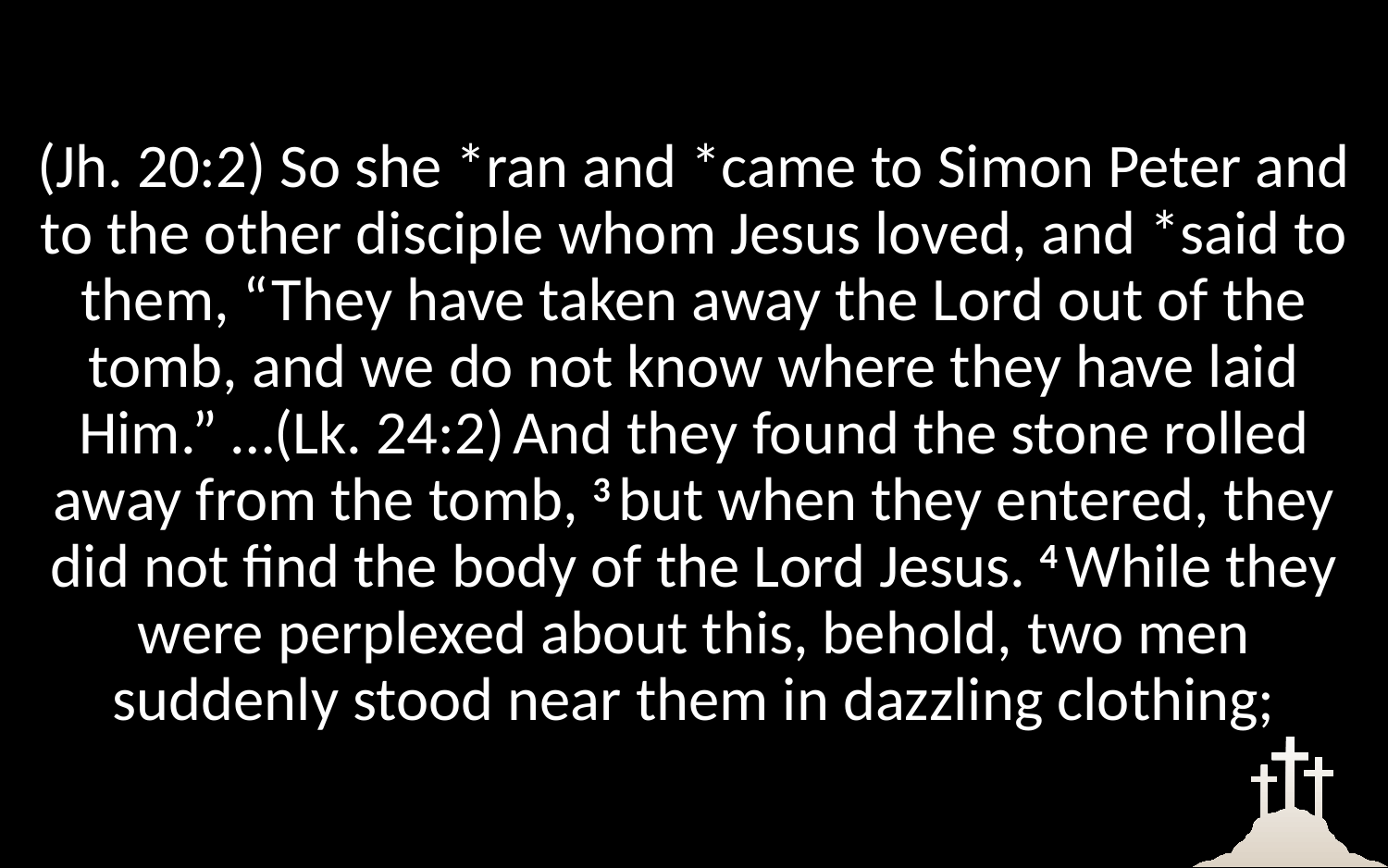

(Jh. 20:2) So she *ran and *came to Simon Peter and to the other disciple whom Jesus loved, and *said to them, “They have taken away the Lord out of the tomb, and we do not know where they have laid Him.” …(Lk. 24:2) And they found the stone rolled away from the tomb, 3 but when they entered, they did not find the body of the Lord Jesus. 4 While they were perplexed about this, behold, two men suddenly stood near them in dazzling clothing;